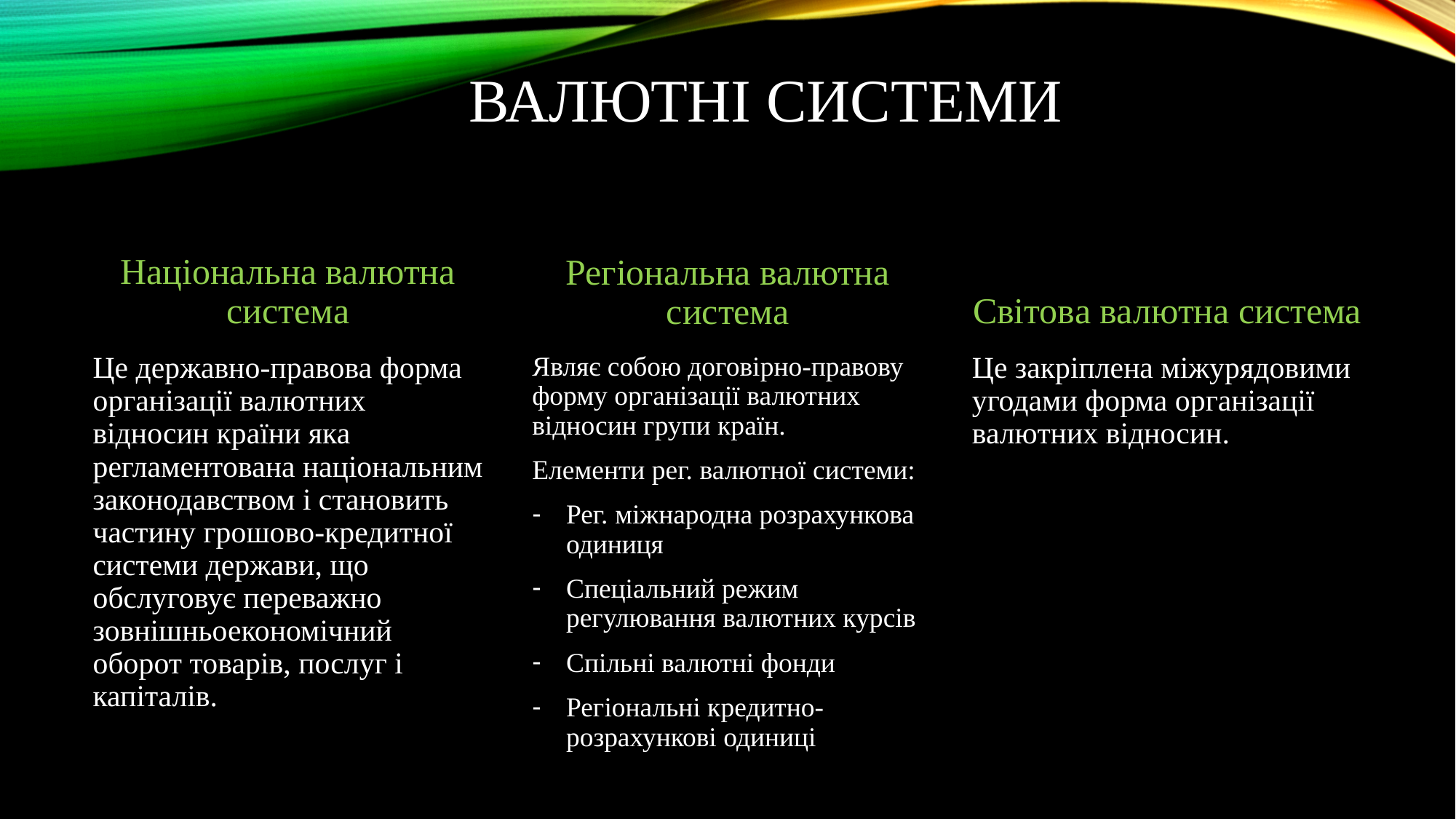

# Валютні системи
Світова валютна система
Регіональна валютна система
Національна валютна система
Являє собою договірно-правову форму організації валютних відносин групи країн.
Елементи рег. валютної системи:
Рег. міжнародна розрахункова одиниця
Спеціальний режим регулювання валютних курсів
Спільні валютні фонди
Регіональні кредитно-розрахункові одиниці
Це державно-правова форма організації валютних відносин країни яка регламентована національним законодавством і становить частину грошово-кредитної системи держави, що обслуговує переважно зовнішньоекономічний оборот товарів, послуг і капіталів.
Це закріплена міжурядовими угодами форма організації валютних відносин.